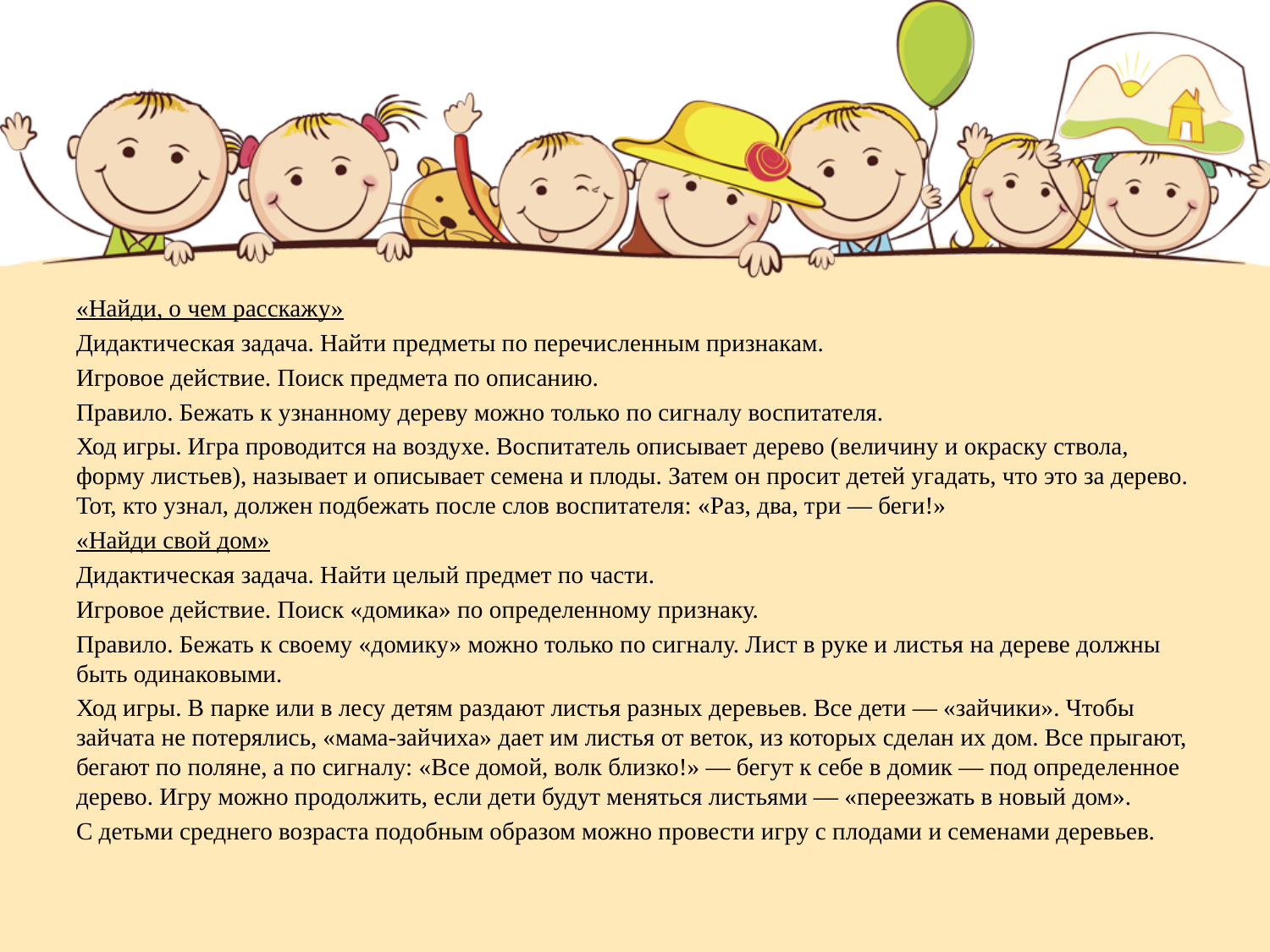

«Найди, о чем расскажу»
Дидактическая задача. Найти предметы по перечисленным признакам.
Игровое действие. Поиск предмета по описанию.
Правило. Бежать к узнанному дереву можно только по сигналу воспитателя.
Ход игры. Игра проводится на воздухе. Воспитатель описывает дерево (величину и окраску ствола, форму листьев), называет и описывает семена и плоды. Затем он просит детей угадать, что это за дерево. Тот, кто узнал, должен подбежать после слов воспитателя: «Раз, два, три — беги!»
«Найди свой дом»
Дидактическая задача. Найти целый предмет по части.
Игровое действие. Поиск «домика» по определенному признаку.
Правило. Бежать к своему «домику» можно только по сигналу. Лист в руке и листья на дереве должны быть одинаковыми.
Ход игры. В парке или в лесу детям раздают листья разных деревьев. Все дети — «зайчики». Чтобы зайчата не потерялись, «мама-зайчиха» дает им листья от веток, из которых сделан их дом. Все прыгают, бегают по поляне, а по сигналу: «Все домой, волк близко!» — бегут к себе в домик — под определенное дерево. Игру можно продолжить, если дети будут меняться листьями — «переезжать в новый дом».
С детьми среднего возраста подобным образом можно провести игру с плодами и семенами деревьев.